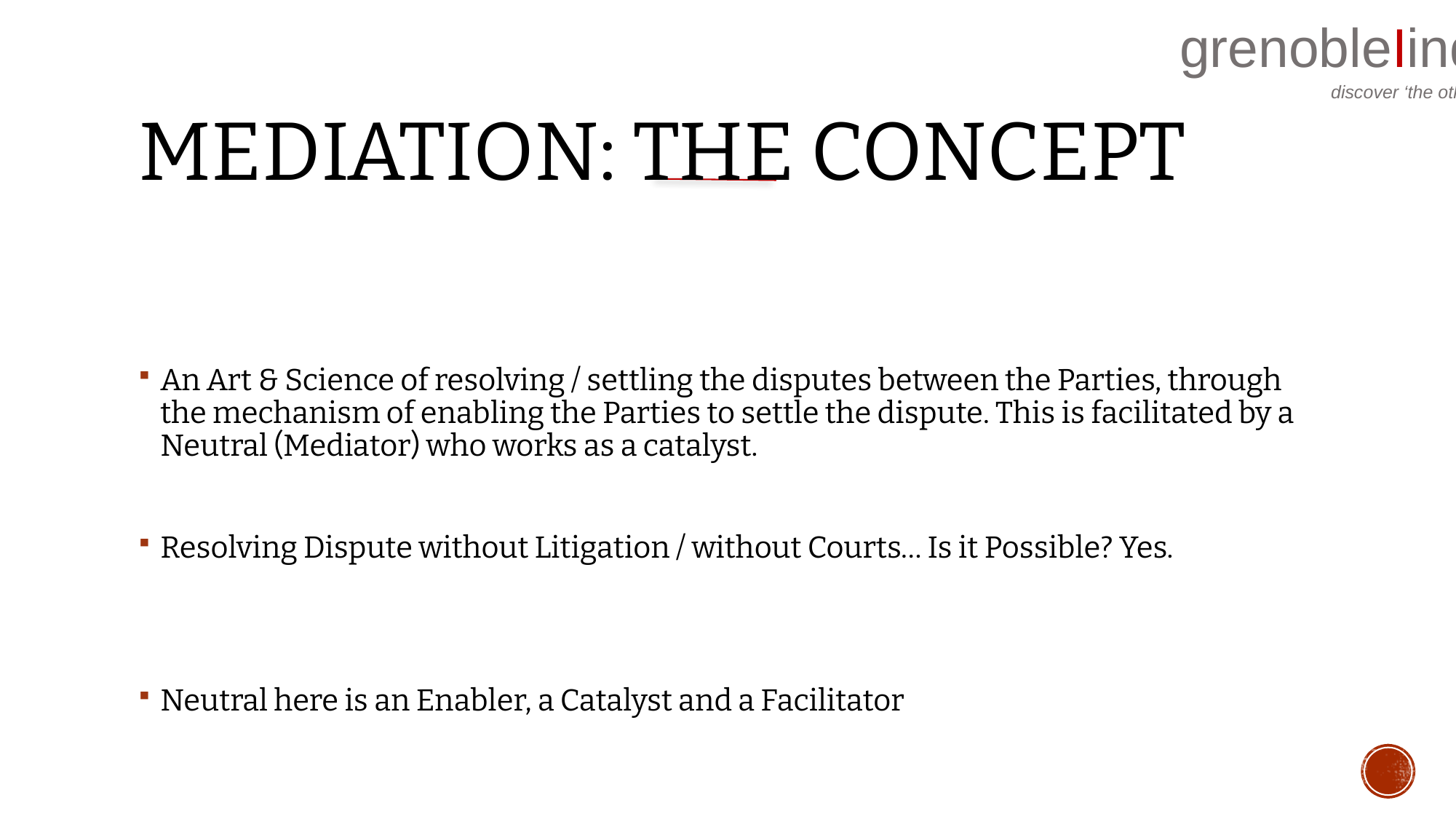

# Mediation: the concept

An Art & Science of resolving / settling the disputes between the Parties, through the mechanism of enabling the Parties to settle the dispute. This is facilitated by a Neutral (Mediator) who works as a catalyst.

Resolving Dispute without Litigation / without Courts… Is it Possible? Yes.

Neutral here is an Enabler, a Catalyst and a Facilitator